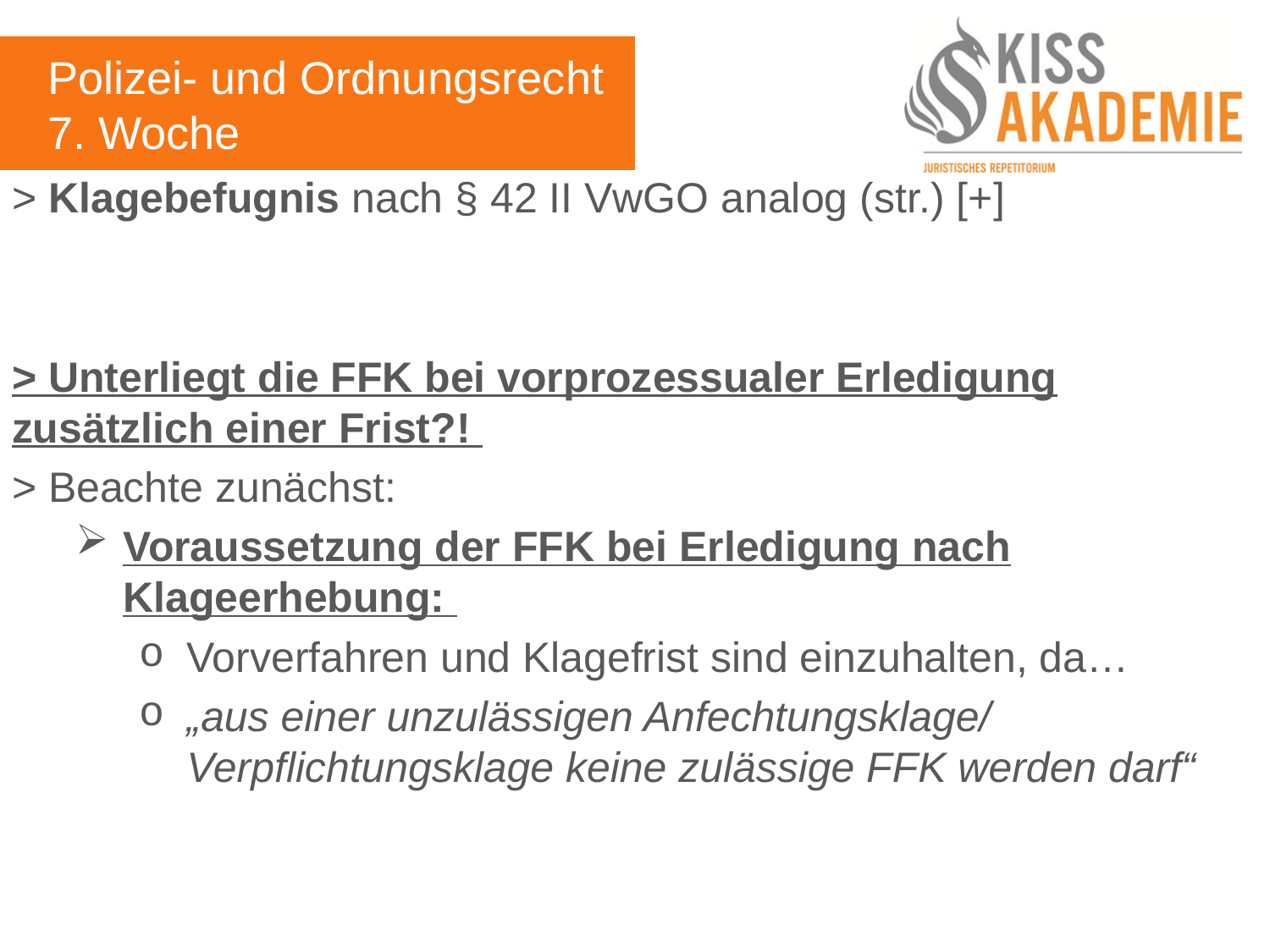

Polizei- und Ordnungsrecht
7. Woche
> Klagebefugnis nach § 42 II VwGO analog (str.) [+]

> Unterliegt die FFK bei vorprozessualer Erledigung zusätzlich einer Frist?!
> Beachte zunächst:
Voraussetzung der FFK bei Erledigung nach Klageerhebung:
Vorverfahren und Klagefrist sind einzuhalten, da…
„aus einer unzulässigen Anfechtungsklage/ Verpflichtungsklage keine zulässige FFK werden darf“